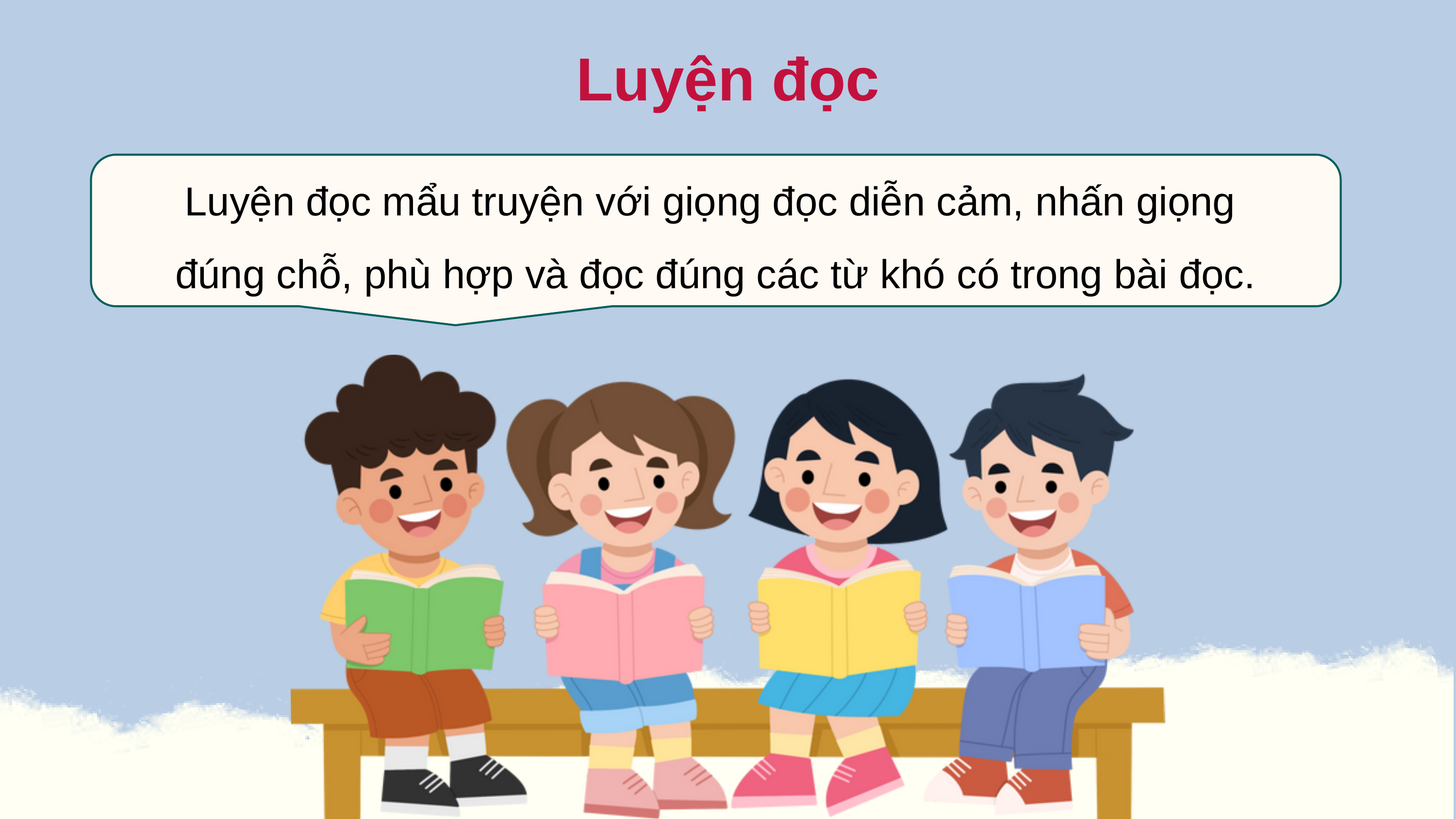

Luyện đọc
Luyện đọc mẩu truyện với giọng đọc diễn cảm, nhấn giọng
đúng chỗ, phù hợp và đọc đúng các từ khó có trong bài đọc.